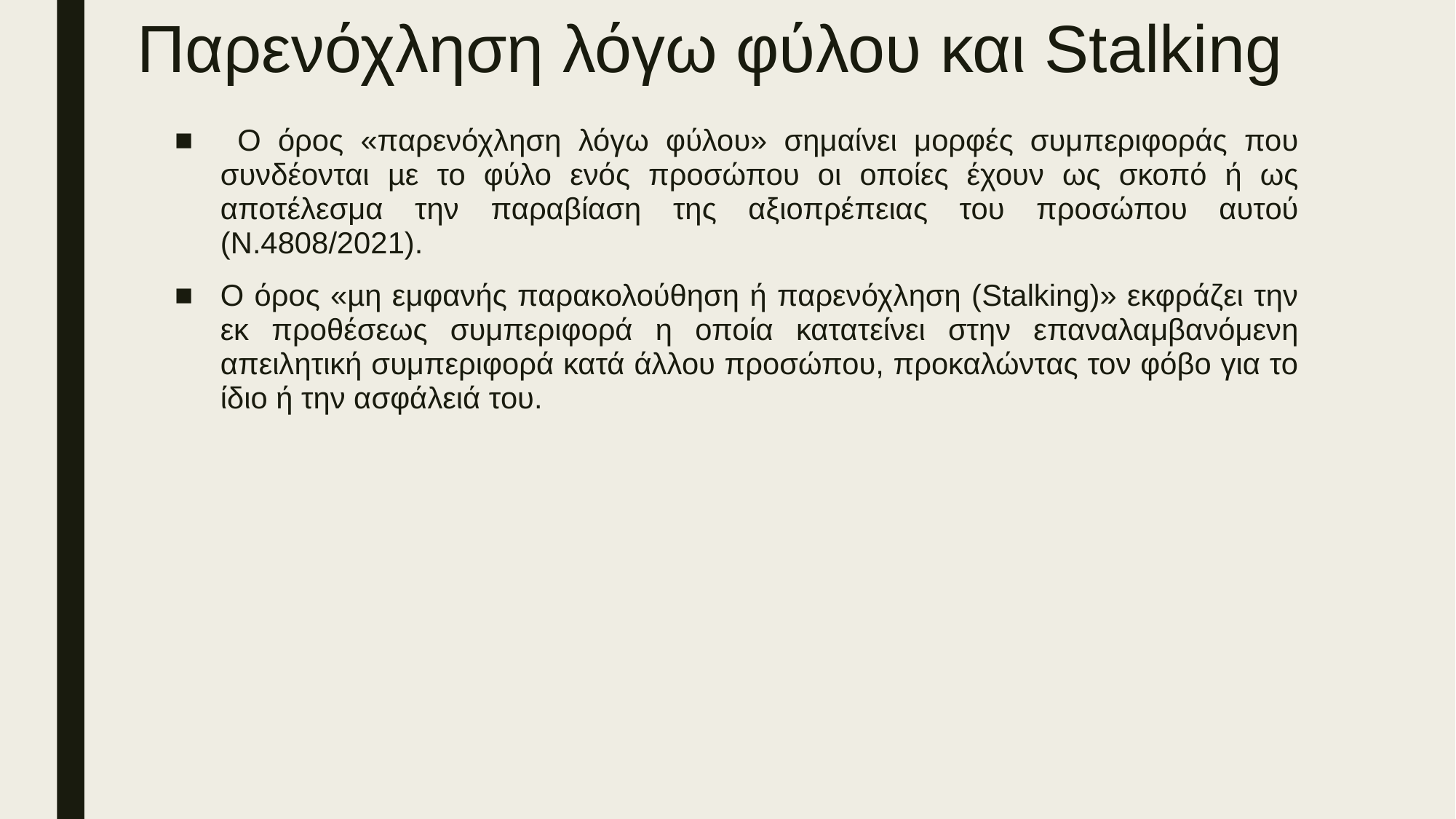

# Παρενόχληση λόγω φύλου και Stalking
 Ο όρος «παρενόχληση λόγω φύλου» σημαίνει μορφές συμπεριφοράς που συνδέονται µε το φύλο ενός προσώπου οι οποίες έχουν ως σκοπό ή ως αποτέλεσμα την παραβίαση της αξιοπρέπειας του προσώπου αυτού (Ν.4808/2021).
Ο όρος «µη εμφανής παρακολούθηση ή παρενόχληση (Stalking)» εκφράζει την εκ προθέσεως συμπεριφορά η οποία κατατείνει στην επαναλαμβανόμενη απειλητική συμπεριφορά κατά άλλου προσώπου, προκαλώντας τον φόβο για το ίδιο ή την ασφάλειά του.